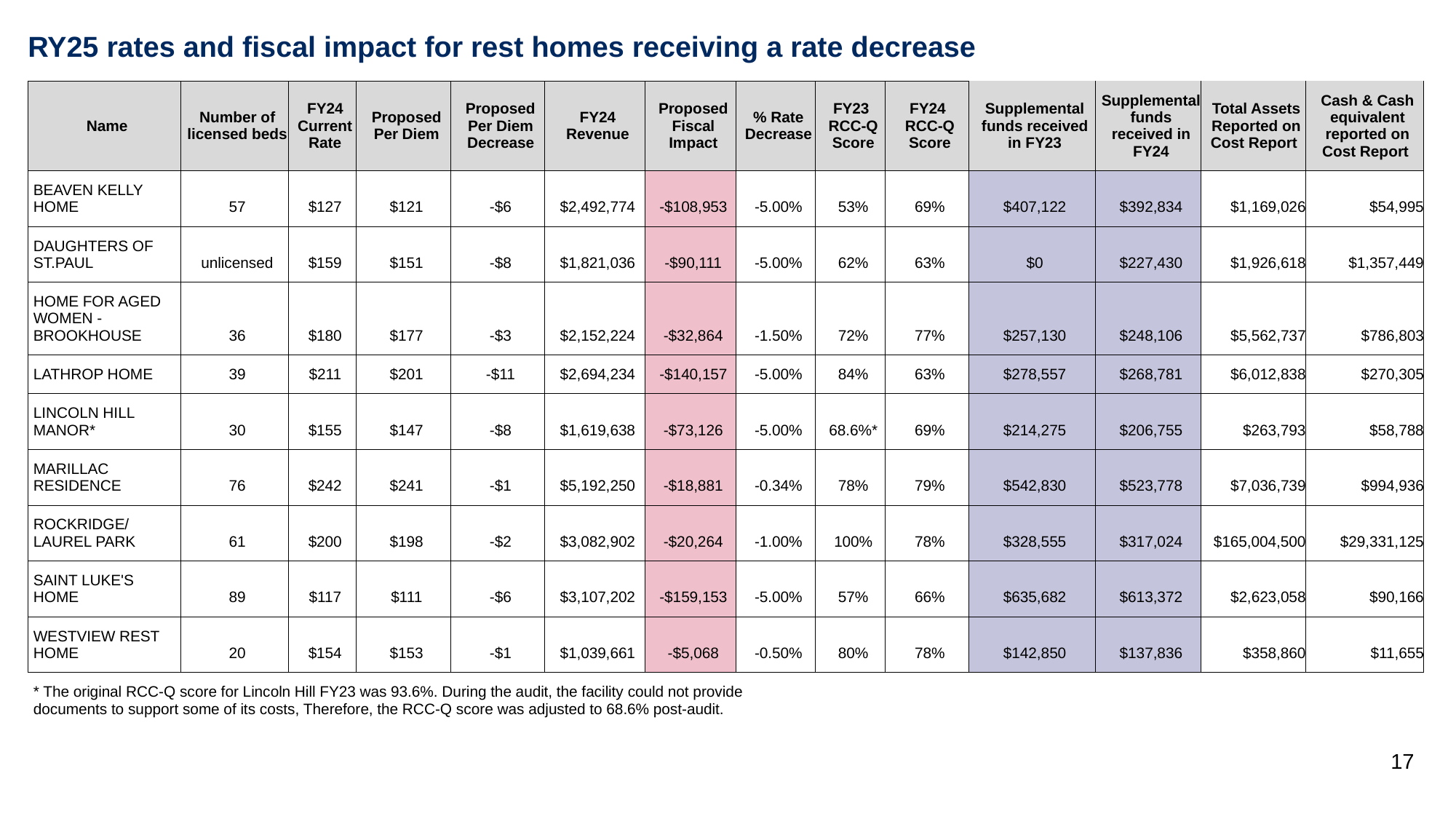

# RY25 rates and fiscal impact for rest homes receiving a rate decrease
| Name | Number of licensed beds | FY24 Current Rate | Proposed Per Diem | Proposed Per Diem Decrease | FY24 Revenue | Proposed Fiscal Impact | % Rate Decrease | FY23 RCC-Q Score | FY24 RCC-Q Score | Supplemental funds received in FY23 | Supplemental funds received in FY24 | Total Assets Reported on Cost Report | Cash & Cash equivalent reported on Cost Report |
| --- | --- | --- | --- | --- | --- | --- | --- | --- | --- | --- | --- | --- | --- |
| BEAVEN KELLY HOME | 57 | $127 | $121 | -$6 | $2,492,774 | -$108,953 | -5.00% | 53% | 69% | $407,122 | $392,834 | $1,169,026 | $54,995 |
| DAUGHTERS OF ST.PAUL | unlicensed | $159 | $151 | -$8 | $1,821,036 | -$90,111 | -5.00% | 62% | 63% | $0 | $227,430 | $1,926,618 | $1,357,449 |
| HOME FOR AGED WOMEN - BROOKHOUSE | 36 | $180 | $177 | -$3 | $2,152,224 | -$32,864 | -1.50% | 72% | 77% | $257,130 | $248,106 | $5,562,737 | $786,803 |
| LATHROP HOME | 39 | $211 | $201 | -$11 | $2,694,234 | -$140,157 | -5.00% | 84% | 63% | $278,557 | $268,781 | $6,012,838 | $270,305 |
| LINCOLN HILL MANOR\* | 30 | $155 | $147 | -$8 | $1,619,638 | -$73,126 | -5.00% | 68.6%\* | 69% | $214,275 | $206,755 | $263,793 | $58,788 |
| MARILLAC RESIDENCE | 76 | $242 | $241 | -$1 | $5,192,250 | -$18,881 | -0.34% | 78% | 79% | $542,830 | $523,778 | $7,036,739 | $994,936 |
| ROCKRIDGE/LAUREL PARK | 61 | $200 | $198 | -$2 | $3,082,902 | -$20,264 | -1.00% | 100% | 78% | $328,555 | $317,024 | $165,004,500 | $29,331,125 |
| SAINT LUKE'S HOME | 89 | $117 | $111 | -$6 | $3,107,202 | -$159,153 | -5.00% | 57% | 66% | $635,682 | $613,372 | $2,623,058 | $90,166 |
| WESTVIEW REST HOME | 20 | $154 | $153 | -$1 | $1,039,661 | -$5,068 | -0.50% | 80% | 78% | $142,850 | $137,836 | $358,860 | $11,655 |
| \* The original RCC-Q score for Lincoln Hill FY23 was 93.6%. During the audit, the facility could not provide documents to support some of its costs, Therefore, the RCC-Q score was adjusted to 68.6% post-audit. |  |  |  |  |  |  |  |  |  |  |  |  |  |
17